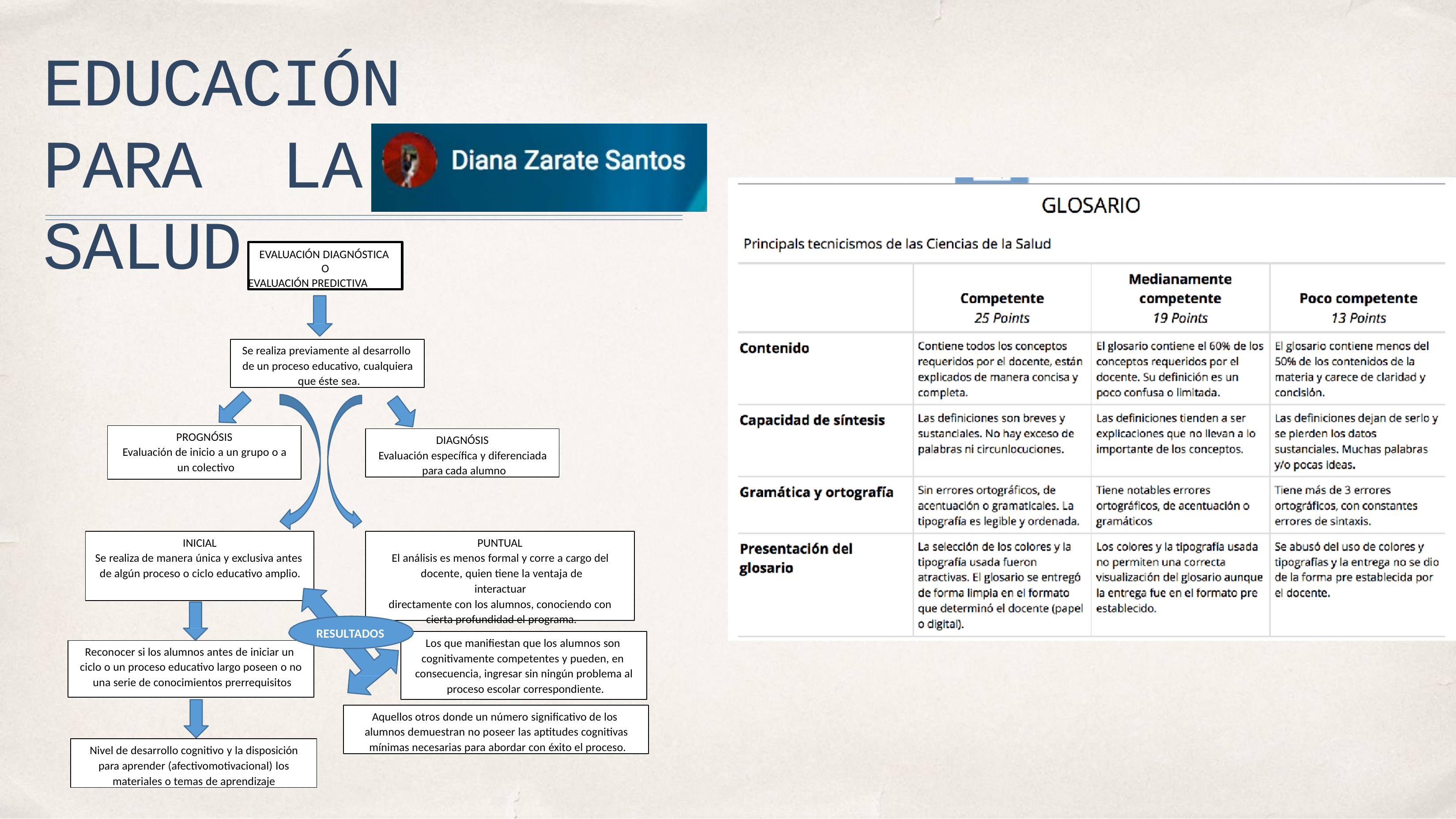

# EDUCACIÓN PARA  LA SALUD

EVALUACIÓN DIAGNÓSTICA  O
EVALUACIÓN PREDICTIVA

Se realiza previamente al desarrollo  de un proceso educativo, cualquiera  que éste sea.

PROGNÓSIS
Evaluación de inicio a un grupo o a  un colectivo
DIAGNÓSIS
Evaluación específica y diferenciada  para cada alumno

INICIAL
Se realiza de manera única y exclusiva antes  de algún proceso o ciclo educativo amplio.
PUNTUAL
El análisis es menos formal y corre a cargo del  docente, quien tiene la ventaja de interactuar
directamente con los alumnos, conociendo con  cierta profundidad el programa.

RESULTADOS

Los que manifiestan que los alumnos son  cognitivamente competentes y pueden, en  consecuencia, ingresar sin ningún problema al  proceso escolar correspondiente.

Reconocer si los alumnos antes de iniciar un  ciclo o un proceso educativo largo poseen o no  una serie de conocimientos prerrequisitos

Aquellos otros donde un número significativo de los  alumnos demuestran no poseer las aptitudes cognitivas  mínimas necesarias para abordar con éxito el proceso.
Nivel de desarrollo cognitivo y la disposición  para aprender (afectivomotivacional) los  materiales o temas de aprendizaje